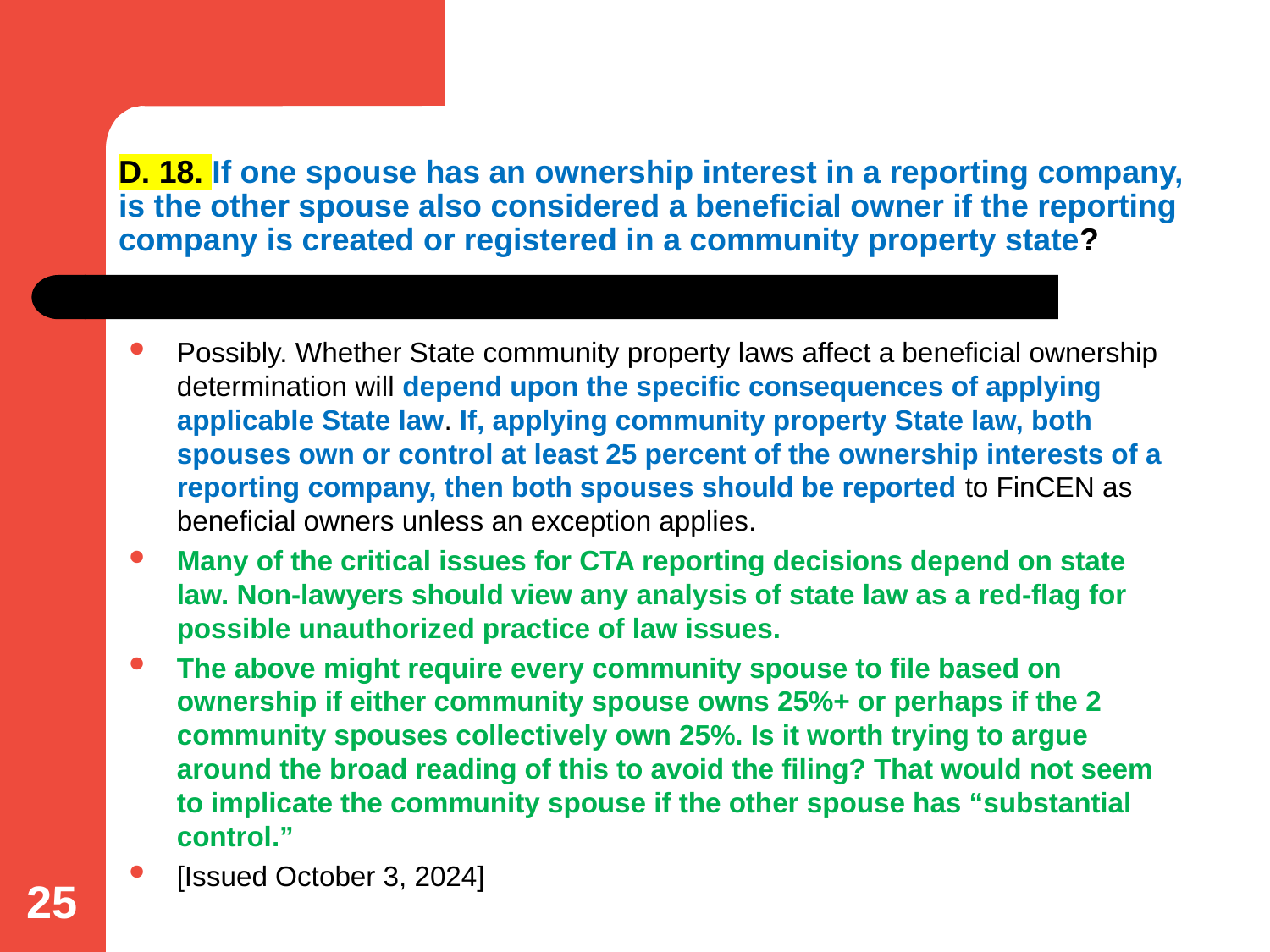

# D. 18. If one spouse has an ownership interest in a reporting company, is the other spouse also considered a beneficial owner if the reporting company is created or registered in a community property state?
Possibly. Whether State community property laws affect a beneficial ownership determination will depend upon the specific consequences of applying applicable State law. If, applying community property State law, both spouses own or control at least 25 percent of the ownership interests of a reporting company, then both spouses should be reported to FinCEN as beneficial owners unless an exception applies.
Many of the critical issues for CTA reporting decisions depend on state law. Non-lawyers should view any analysis of state law as a red-flag for possible unauthorized practice of law issues.
The above might require every community spouse to file based on ownership if either community spouse owns 25%+ or perhaps if the 2 community spouses collectively own 25%. Is it worth trying to argue around the broad reading of this to avoid the filing? That would not seem to implicate the community spouse if the other spouse has “substantial control.”
[Issued October 3, 2024]
25